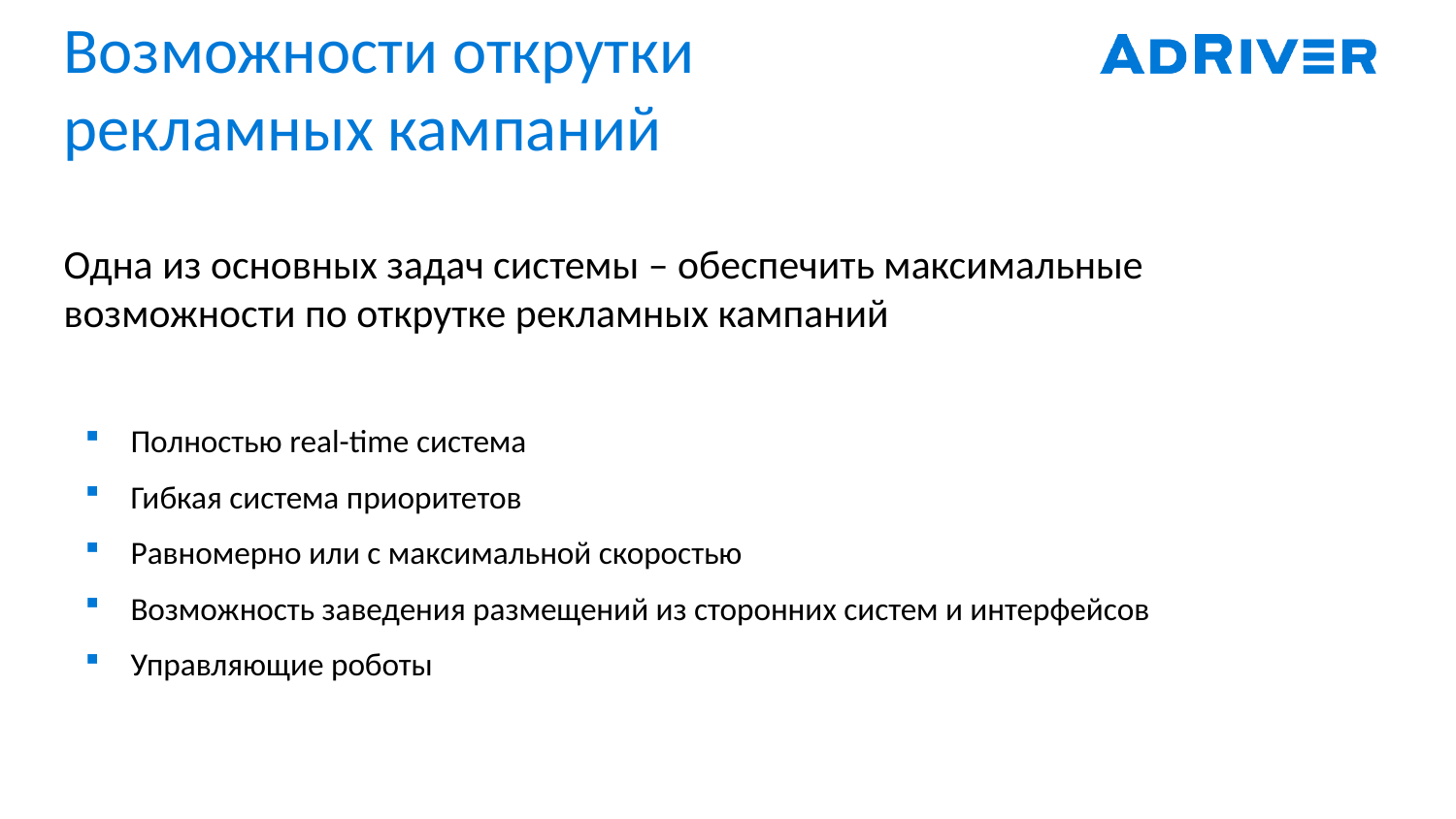

Возможности открутки рекламных кампаний
Одна из основных задач системы – обеспечить максимальные возможности по открутке рекламных кампаний
Полностью real-time система
Гибкая система приоритетов
Равномерно или с максимальной скоростью
Возможность заведения размещений из сторонних систем и интерфейсов
Управляющие роботы